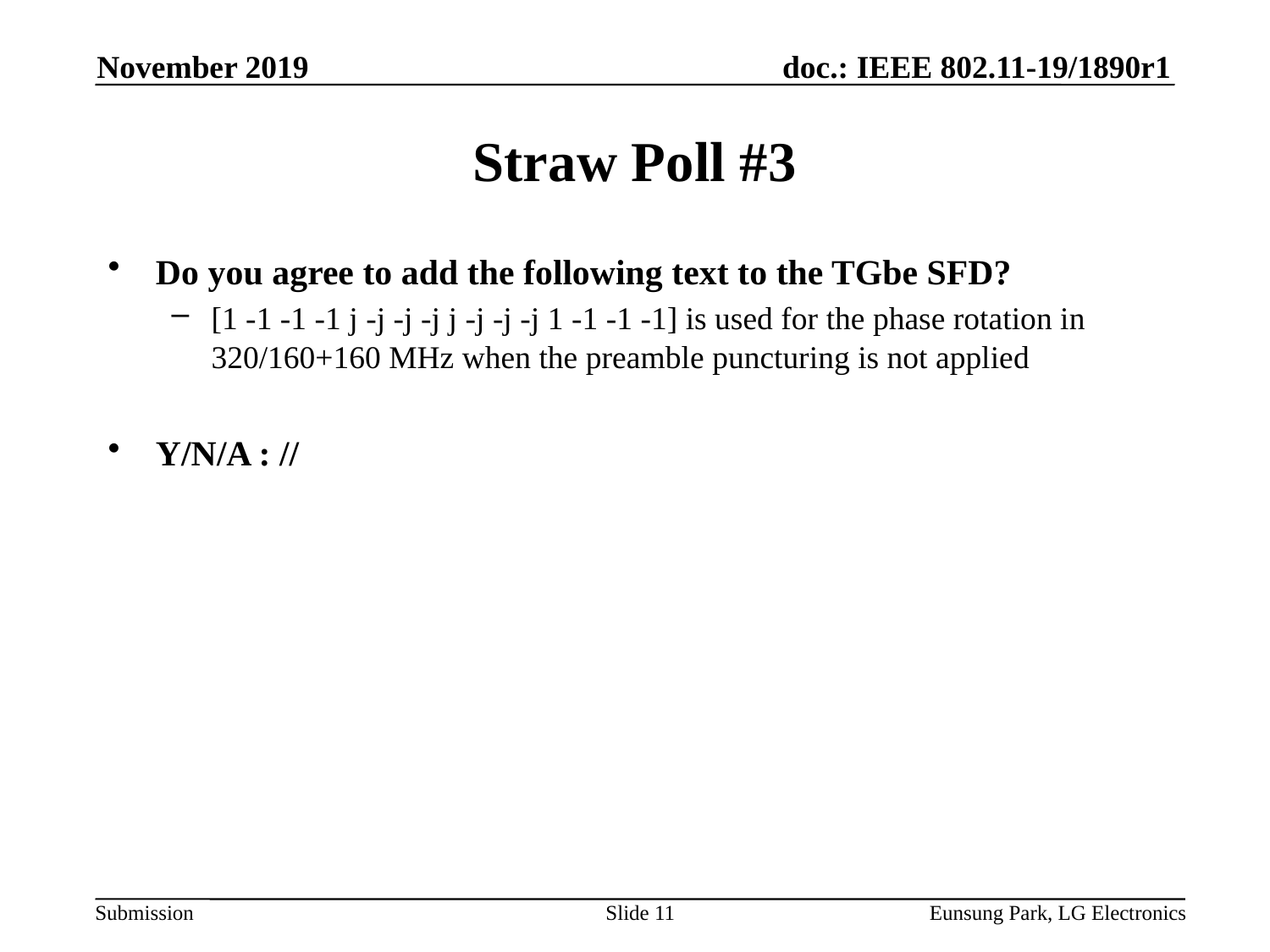

November 2019
# Straw Poll #3
Do you agree to add the following text to the TGbe SFD?
[1 -1 -1 -1 j -j -j -j j -j -j -j 1 -1 -1 -1] is used for the phase rotation in 320/160+160 MHz when the preamble puncturing is not applied

Y/N/A : //
Slide 11
Eunsung Park, LG Electronics